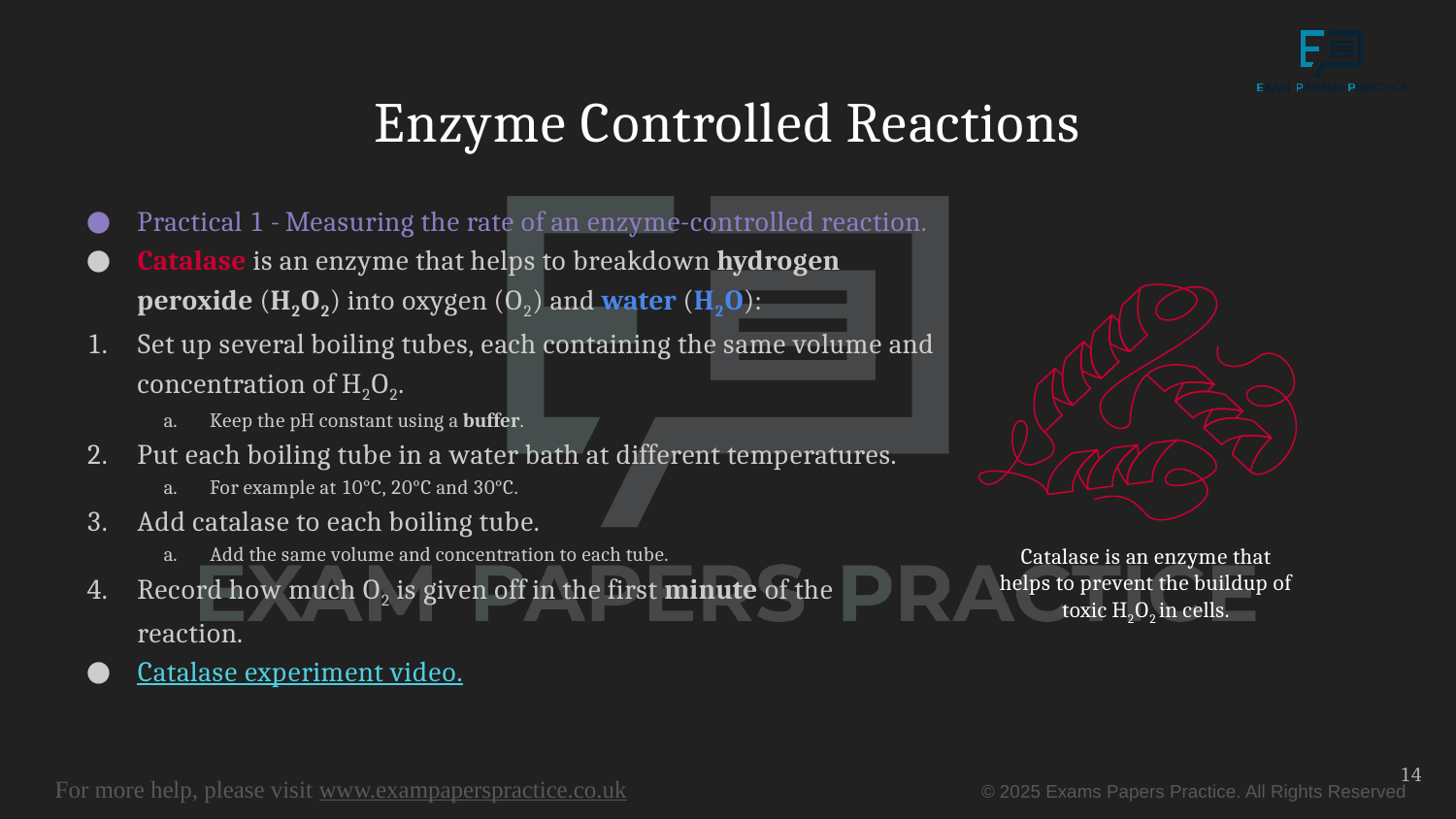

# Enzyme Controlled Reactions

Practical 1 - Measuring the rate of an enzyme-controlled reaction.
Catalase is an enzyme that helps to breakdown hydrogen peroxide (H2O2) into oxygen (O2) and water (H2O):
Set up several boiling tubes, each containing the same volume and concentration of H2O2.
Keep the pH constant using a buffer.
Put each boiling tube in a water bath at different temperatures.
For example at 10°C, 20°C and 30°C.
Add catalase to each boiling tube.
Add the same volume and concentration to each tube.
Record how much O2 is given off in the first minute of the reaction.
Catalase experiment video.

Catalase is an enzyme that helps to prevent the buildup of toxic H2O2 in cells.
14